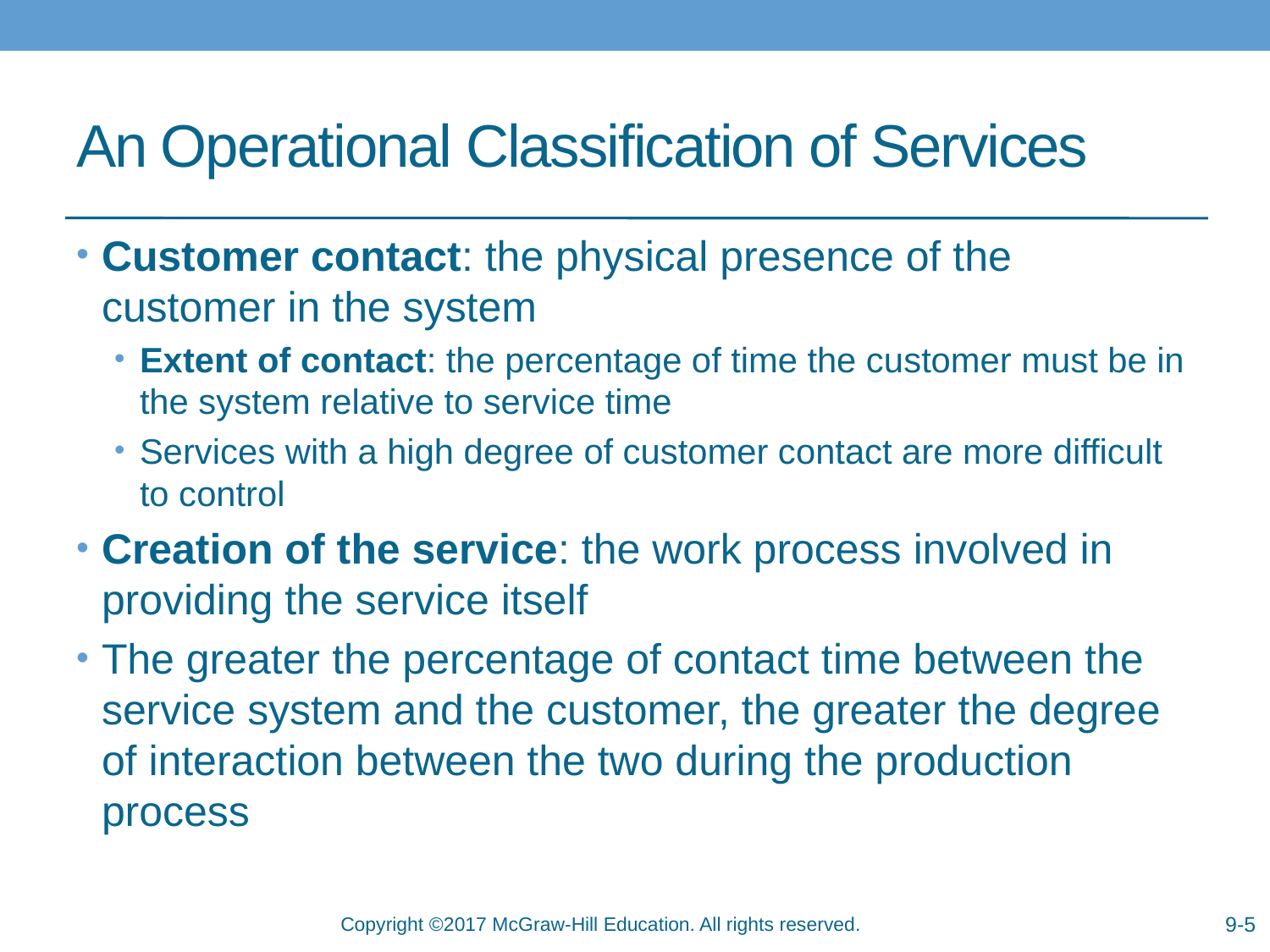

# An Operational Classification of Services
Customer contact: the physical presence of the customer in the system
Extent of contact: the percentage of time the customer must be in the system relative to service time
Services with a high degree of customer contact are more difficult to control
Creation of the service: the work process involved in providing the service itself
The greater the percentage of contact time between the service system and the customer, the greater the degree of interaction between the two during the production process
9-5